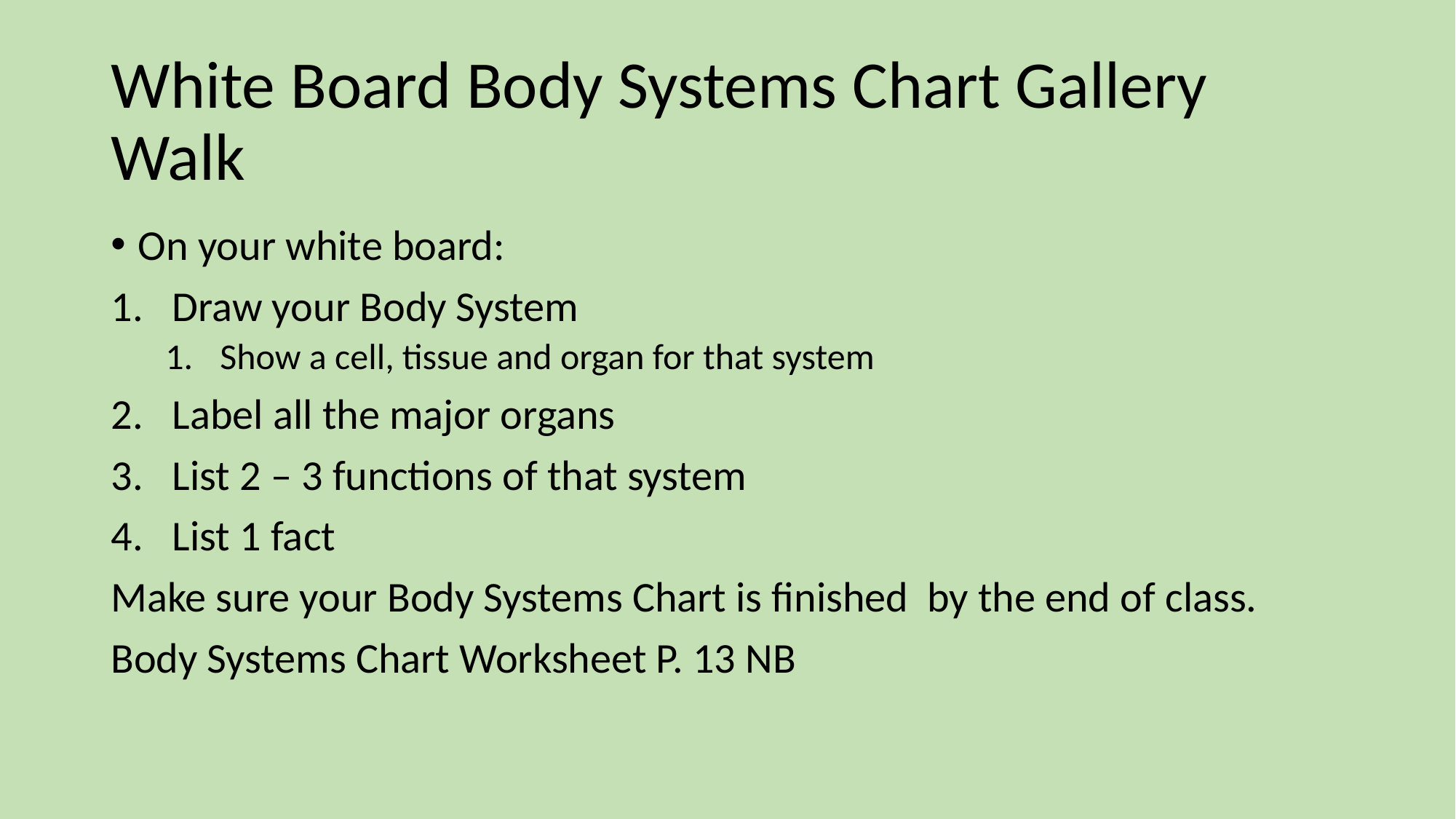

# White Board Body Systems Chart Gallery Walk
On your white board:
Draw your Body System
Show a cell, tissue and organ for that system
Label all the major organs
List 2 – 3 functions of that system
List 1 fact
Make sure your Body Systems Chart is finished  by the end of class.
Body Systems Chart Worksheet P. 13 NB